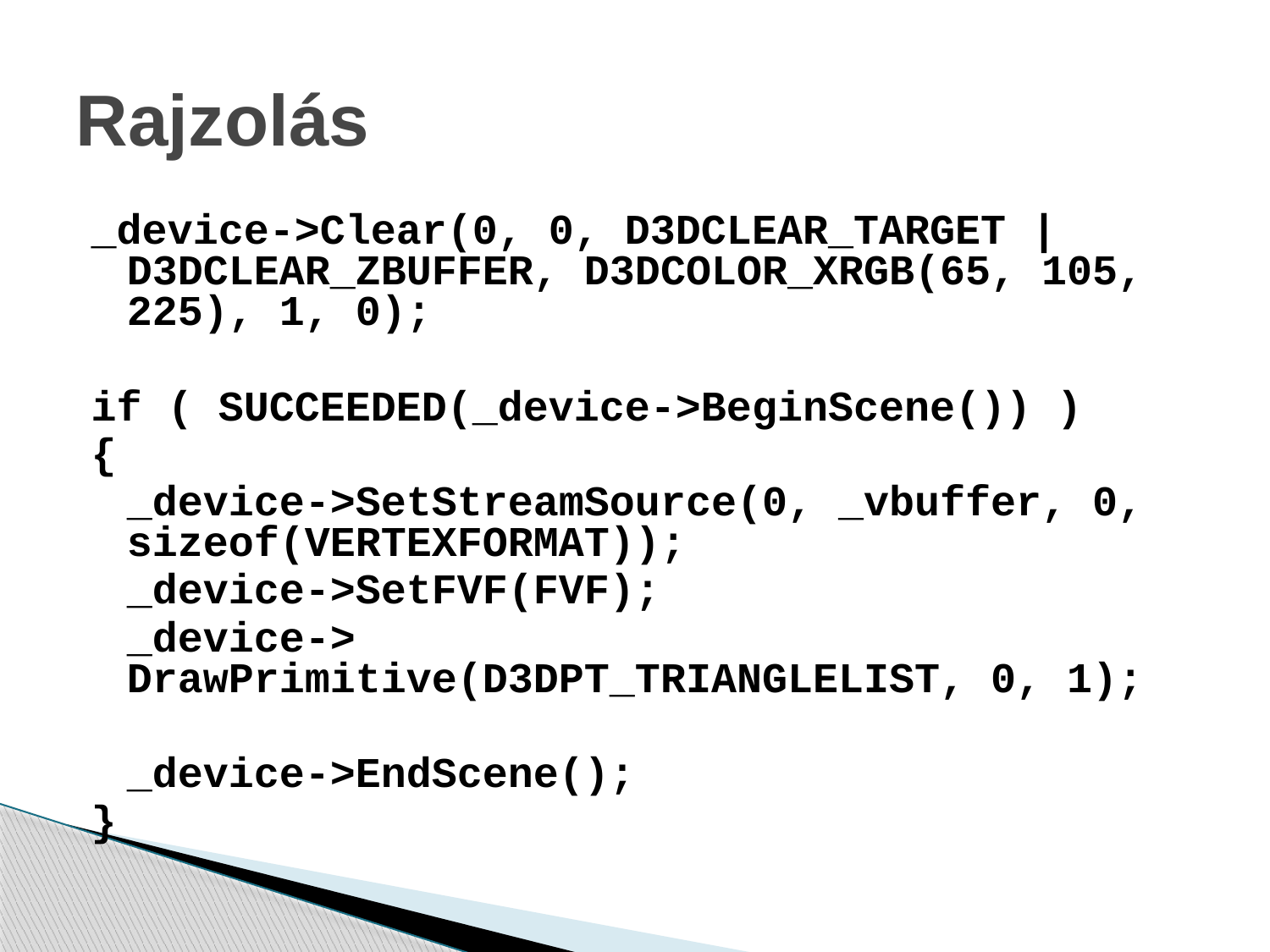

# Rajzolás
_device->Clear(0, 0, D3DCLEAR_TARGET | D3DCLEAR_ZBUFFER, D3DCOLOR_XRGB(65, 105, 225), 1, 0);

if ( SUCCEEDED(_device->BeginScene()) )
{
	_device->SetStreamSource(0, _vbuffer, 0, sizeof(VERTEXFORMAT));
	_device->SetFVF(FVF);
	_device-> DrawPrimitive(D3DPT_TRIANGLELIST, 0, 1);

	_device->EndScene();
}